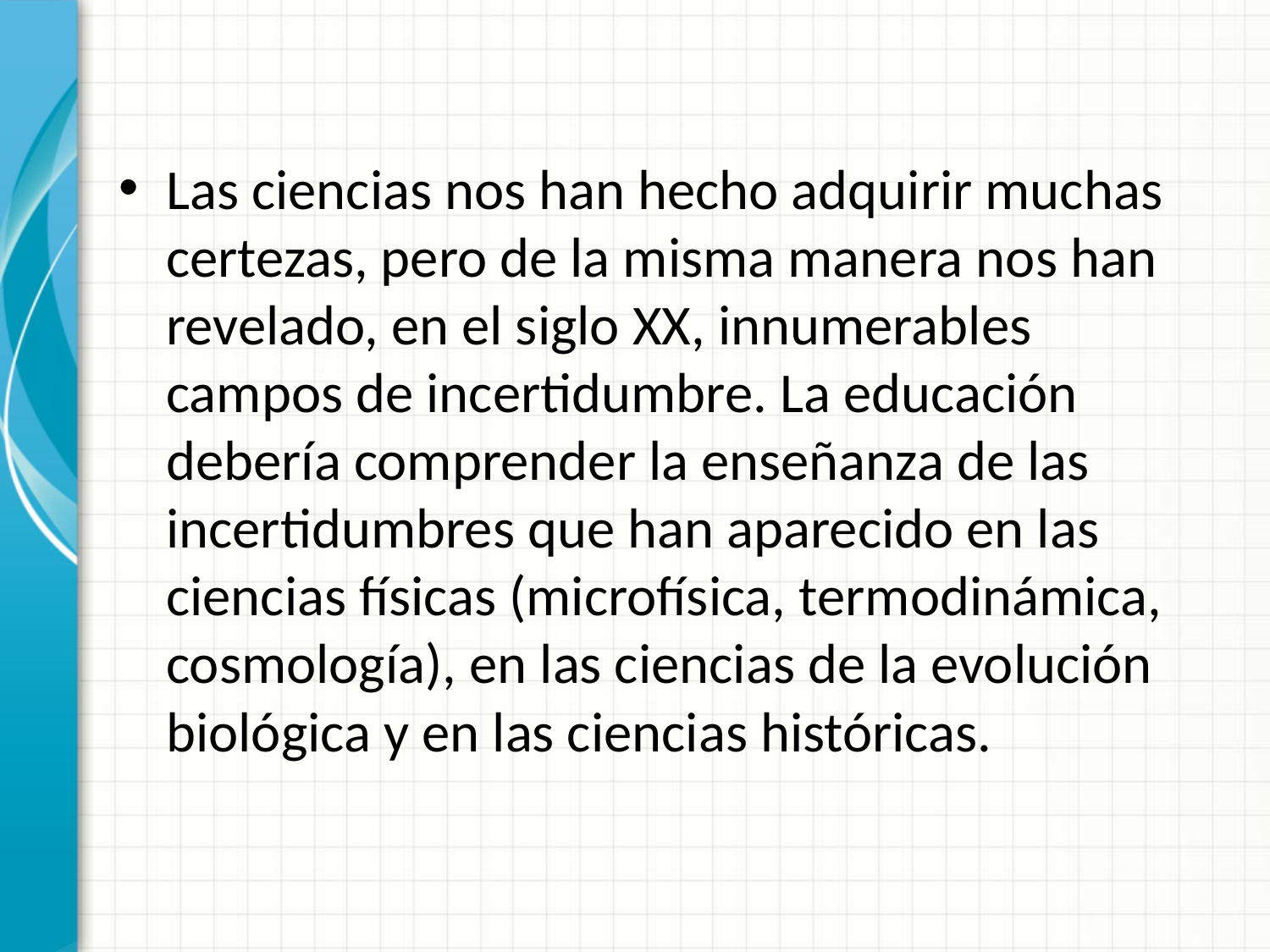

Las ciencias nos han hecho adquirir muchas certezas, pero de la misma manera nos han revelado, en el siglo XX, innumerables campos de incertidumbre. La educación debería comprender la enseñanza de las incertidumbres que han aparecido en las ciencias físicas (microfísica, termodinámica, cosmología), en las ciencias de la evolución biológica y en las ciencias históricas.